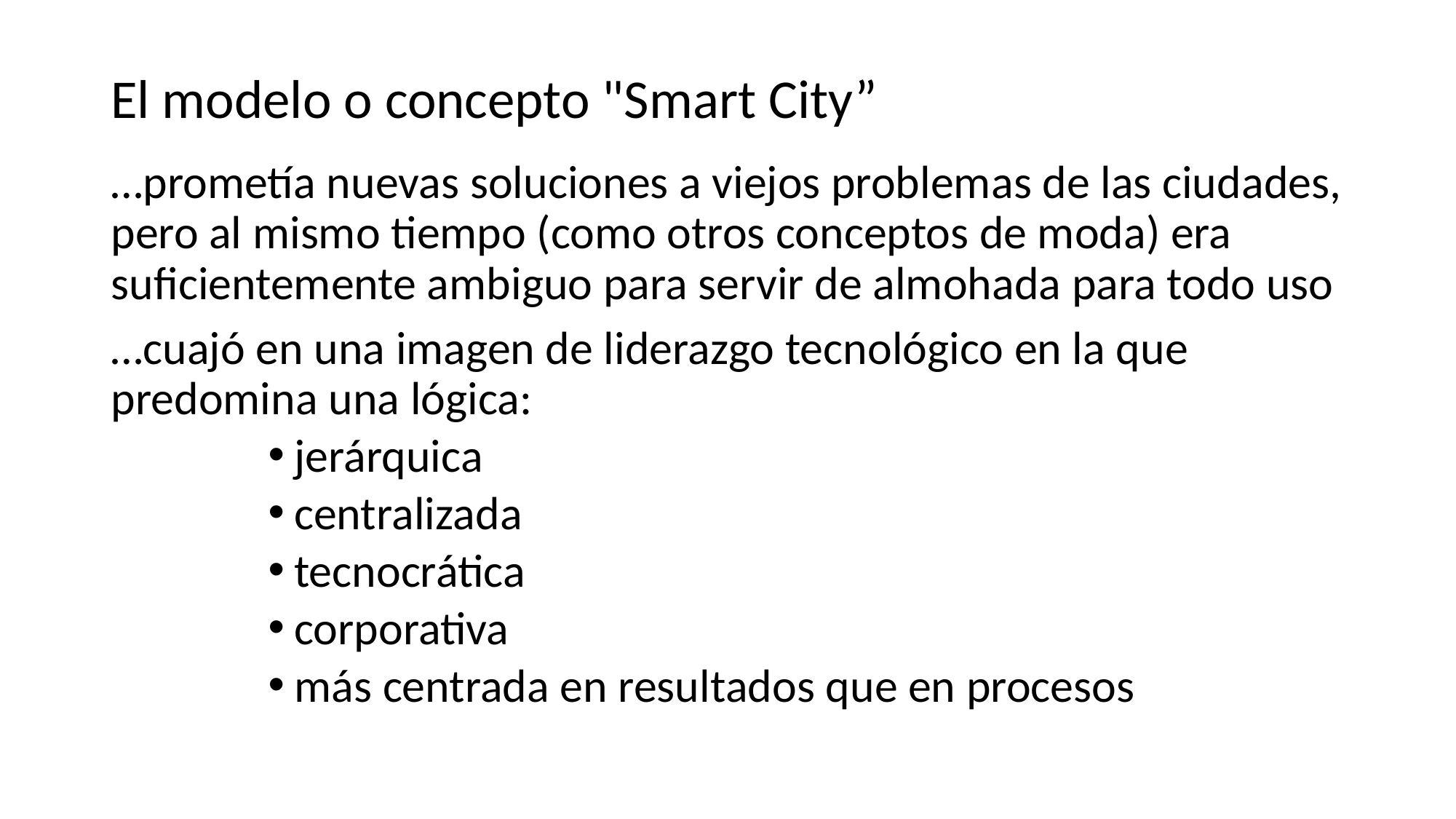

El modelo o concepto "Smart City”
…prometía nuevas soluciones a viejos problemas de las ciudades, pero al mismo tiempo (como otros conceptos de moda) era suficientemente ambiguo para servir de almohada para todo uso
…cuajó en una imagen de liderazgo tecnológico en la que predomina una lógica:
jerárquica
centralizada
tecnocrática
corporativa
más centrada en resultados que en procesos